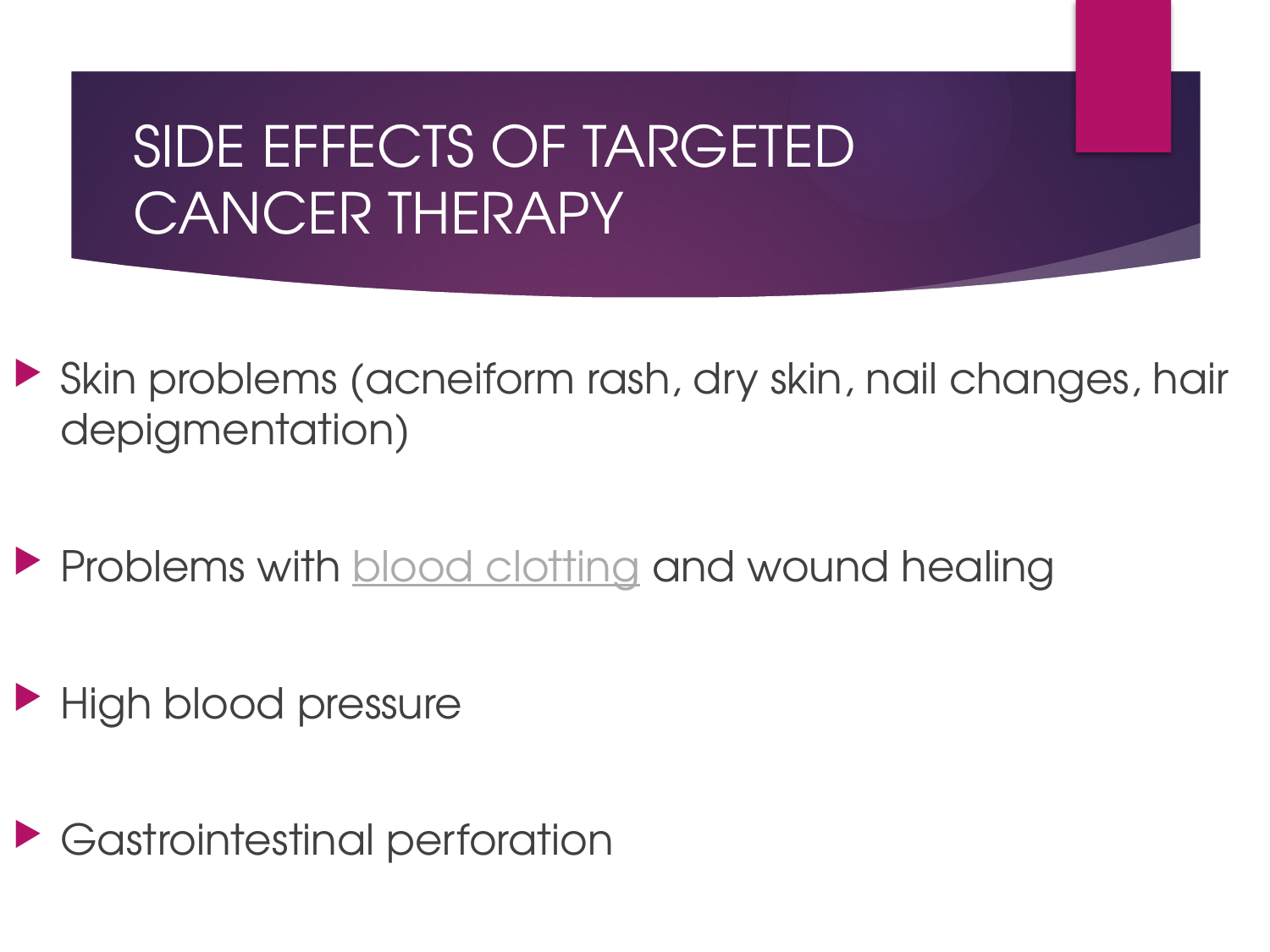

# SIDE EFFECTS OF TARGETED CANCER THERAPY
Skin problems (acneiform rash, dry skin, nail changes, hair depigmentation)

Problems with blood clotting and wound healing

High blood pressure

Gastrointestinal perforation